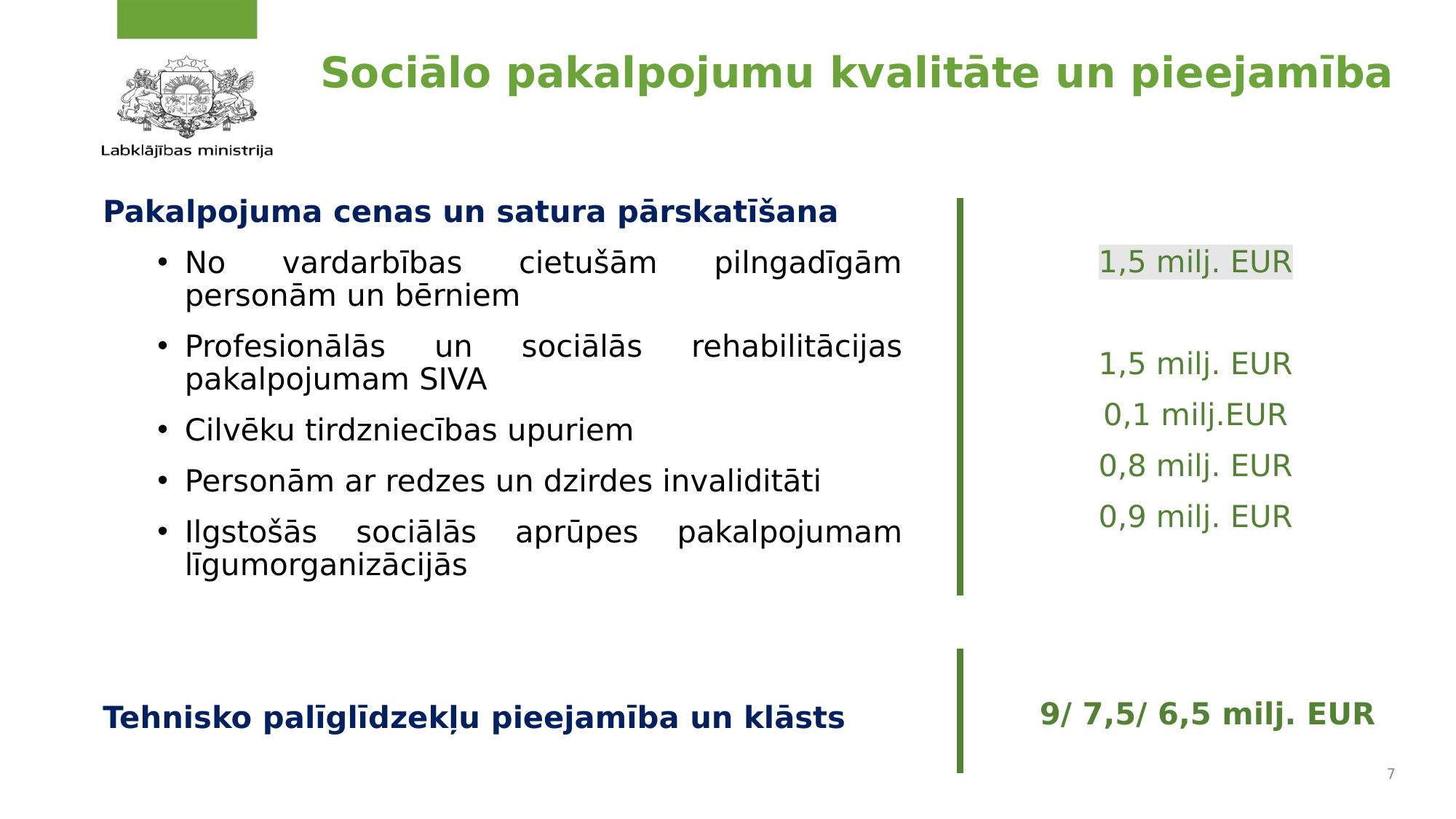

# Sociālo pakalpojumu kvalitāte un pieejamība

Pakalpojuma cenas un satura pārskatīšana
No vardarbības cietušām pilngadīgām personām un bērniem
Profesionālās un sociālās rehabilitācijas pakalpojumam SIVA
Cilvēku tirdzniecības upuriem
Personām ar redzes un dzirdes invaliditāti
Ilgstošās sociālās aprūpes pakalpojumam līgumorganizācijās

Tehnisko palīglīdzekļu pieejamība un klāsts

1,5 milj. EUR

1,5 milj. EUR
0,1 milj.EUR
0,8 milj. EUR
0,9 milj. EUR

9/ 7,5/ 6,5 milj. EUR
7